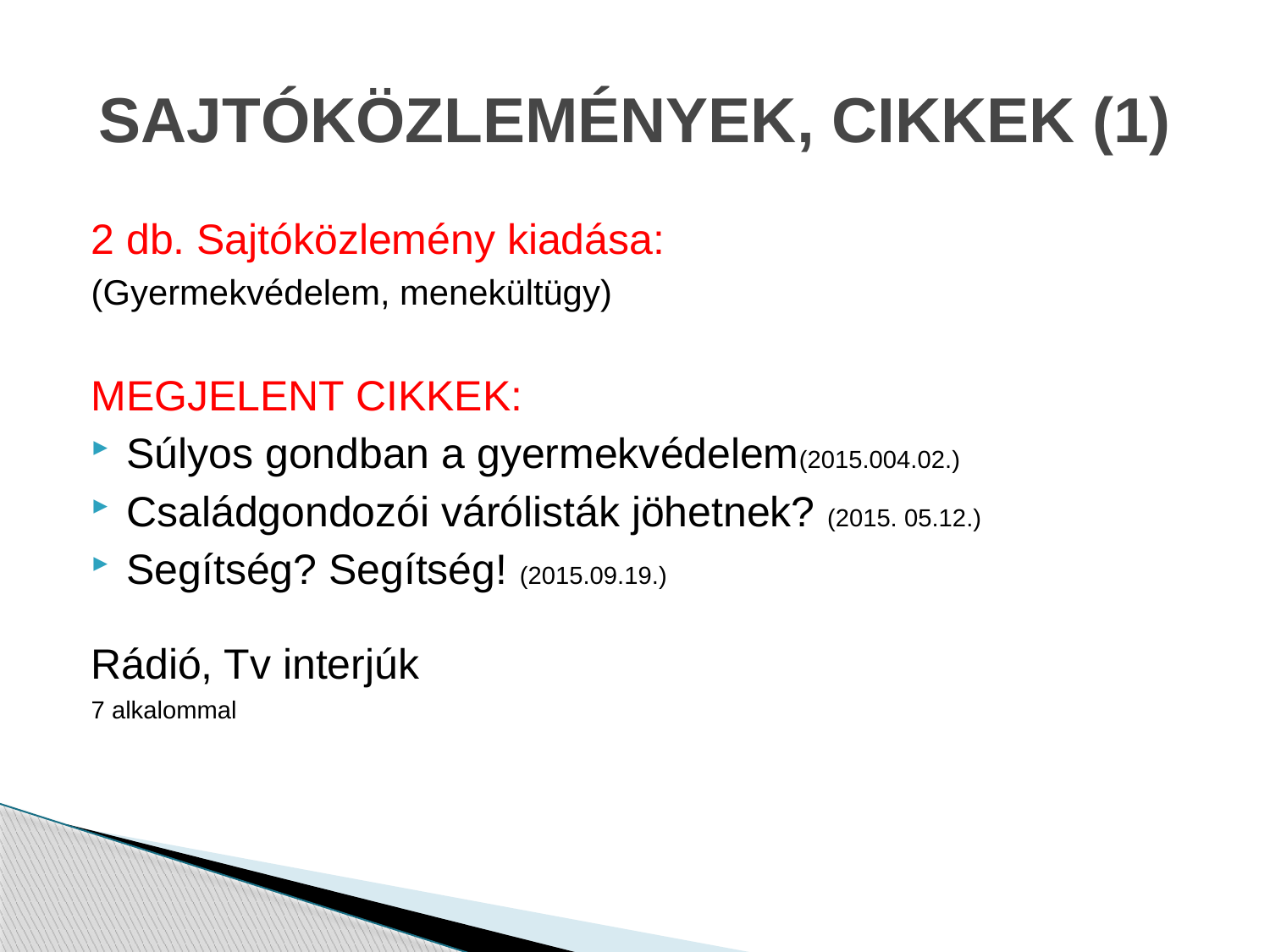

# SAJTÓKÖZLEMÉNYEK, CIKKEK (1)
2 db. Sajtóközlemény kiadása:
(Gyermekvédelem, menekültügy)

MEGJELENT CIKKEK:
Súlyos gondban a gyermekvédelem(2015.004.02.)
Családgondozói várólisták jöhetnek? (2015. 05.12.)
Segítség? Segítség! (2015.09.19.)

Rádió, Tv interjúk
7 alkalommal